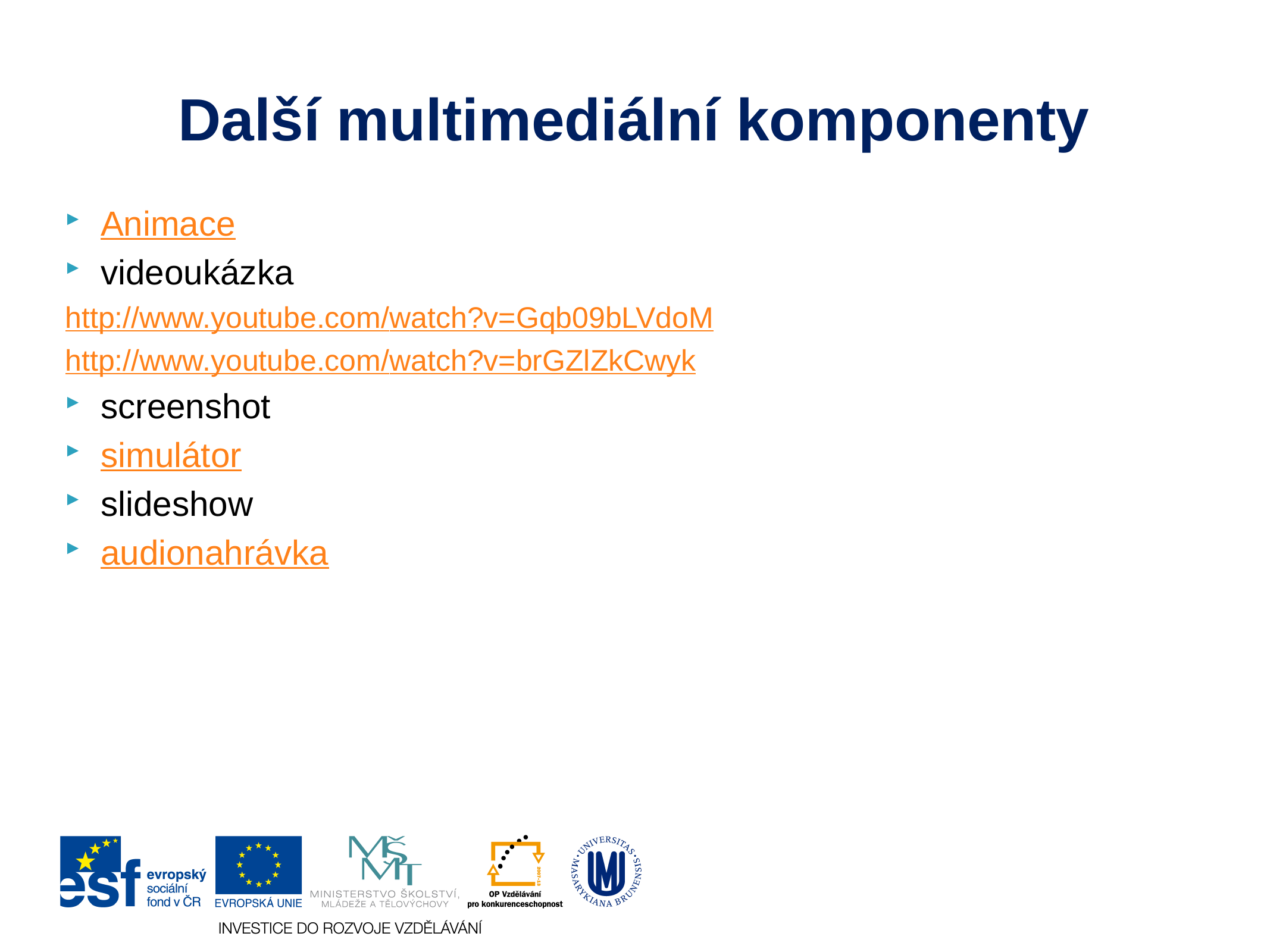

# Další multimediální komponenty
Animace
videoukázka
http://www.youtube.com/watch?v=Gqb09bLVdoM
http://www.youtube.com/watch?v=brGZlZkCwyk
screenshot
simulátor
slideshow
audionahrávka